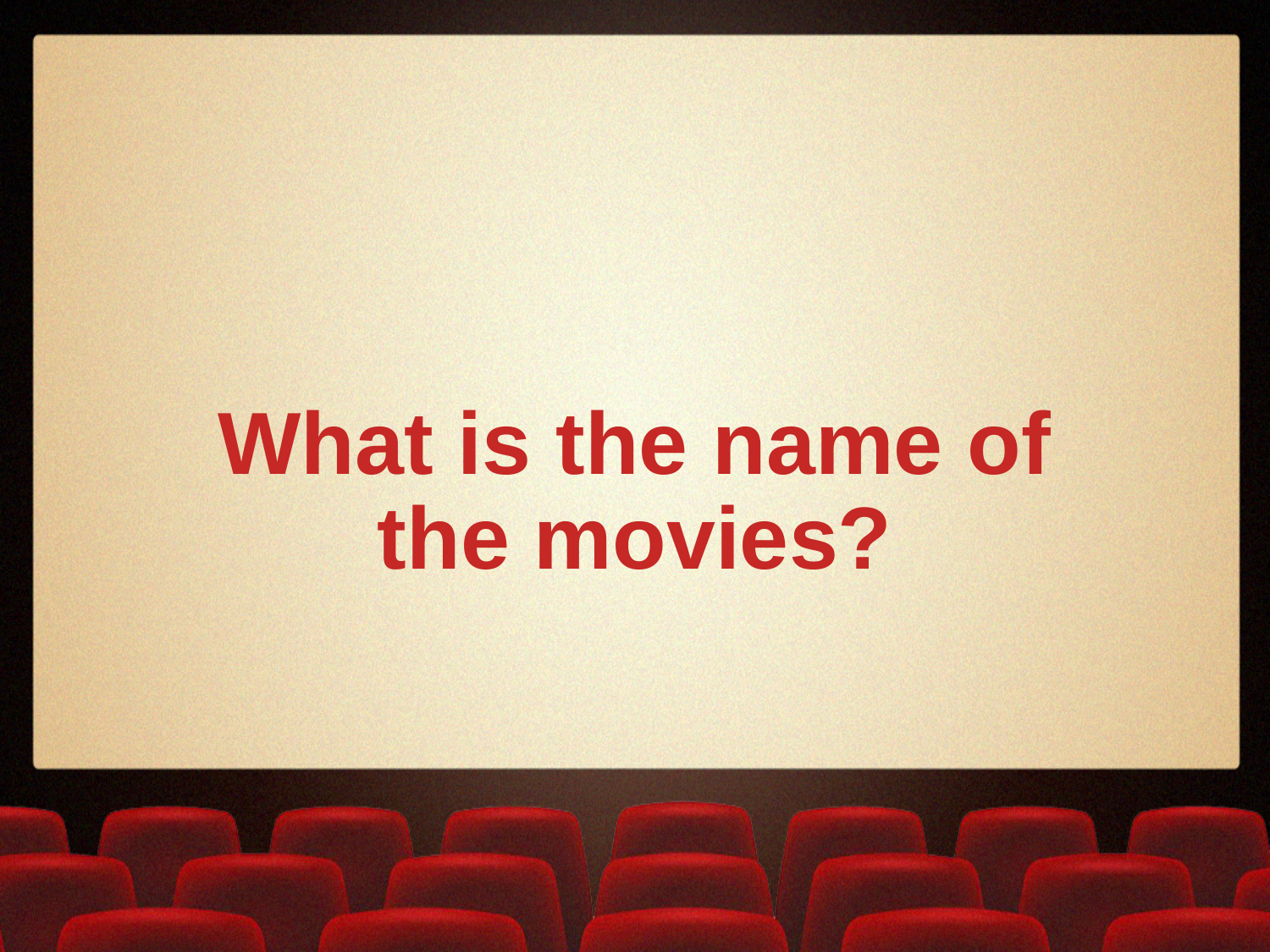

# What is the name of the movies?